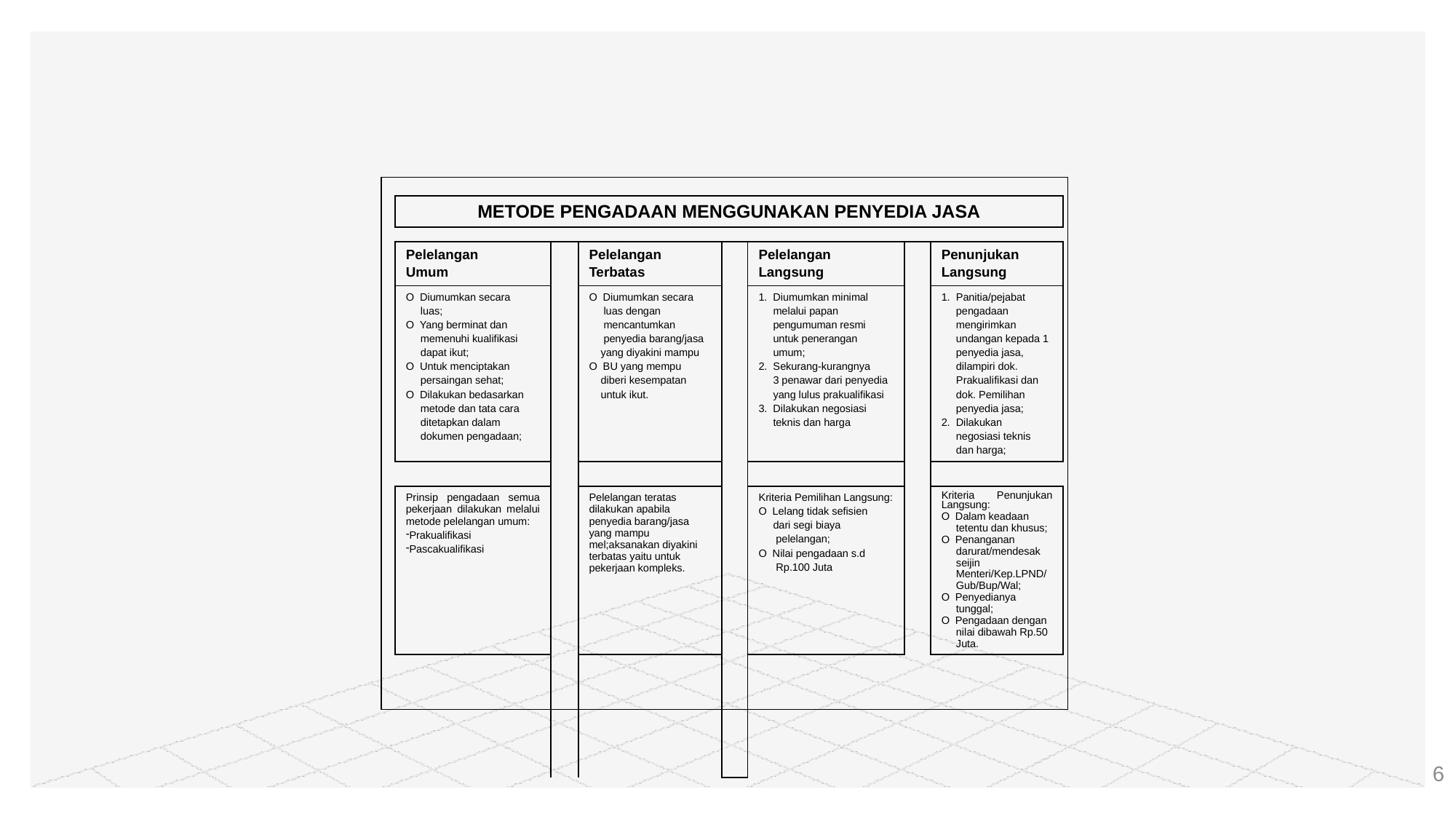

#

| METODE PENGADAAN MENGGUNAKAN PENYEDIA JASA |  |  |  |  |  |  |
| --- | --- | --- | --- | --- | --- | --- |
|  |  |  |  |  |  |  |
| Pelelangan Umum |  | Pelelangan Terbatas |  | Pelelangan Langsung |  | Penunjukan Langsung |
| O Diumumkan secara luas; O Yang berminat dan memenuhi kualifikasi dapat ikut; O Untuk menciptakan persaingan sehat; O Dilakukan bedasarkan metode dan tata cara ditetapkan dalam dokumen pengadaan; |  | O Diumumkan secara luas dengan mencantumkan penyedia barang/jasa yang diyakini mampu O BU yang mempu diberi kesempatan untuk ikut. |  | 1. Diumumkan minimal melalui papan pengumuman resmi untuk penerangan umum; 2. Sekurang-kurangnya 3 penawar dari penyedia yang lulus prakualifikasi 3. Dilakukan negosiasi teknis dan harga |  | 1. Panitia/pejabat pengadaan mengirimkan undangan kepada 1 penyedia jasa, dilampiri dok. Prakualifikasi dan dok. Pemilihan penyedia jasa; 2. Dilakukan negosiasi teknis dan harga; |
|  |  |  |  |  |  |  |
| Prinsip pengadaan semua pekerjaan dilakukan melalui metode pelelangan umum: Prakualifikasi Pascakualifikasi |  | Pelelangan teratas dilakukan apabila penyedia barang/jasa yang mampu mel;aksanakan diyakini terbatas yaitu untuk pekerjaan kompleks. |  | Kriteria Pemilihan Langsung: O Lelang tidak sefisien dari segi biaya pelelangan; O Nilai pengadaan s.d Rp.100 Juta |  | Kriteria Penunjukan Langsung: O Dalam keadaan tetentu dan khusus; O Penanganan darurat/mendesak seijin Menteri/Kep.LPND/ Gub/Bup/Wal; O Penyedianya tunggal; O Pengadaan dengan nilai dibawah Rp.50 Juta. |
|  |  |  |  |  |  |  |
|  |  |  |  |  |  |  |
|  |  |  |  |  |  |  |
|  |  |  |  |  |  |  |
|  |  |  |  |  |  |  |
6